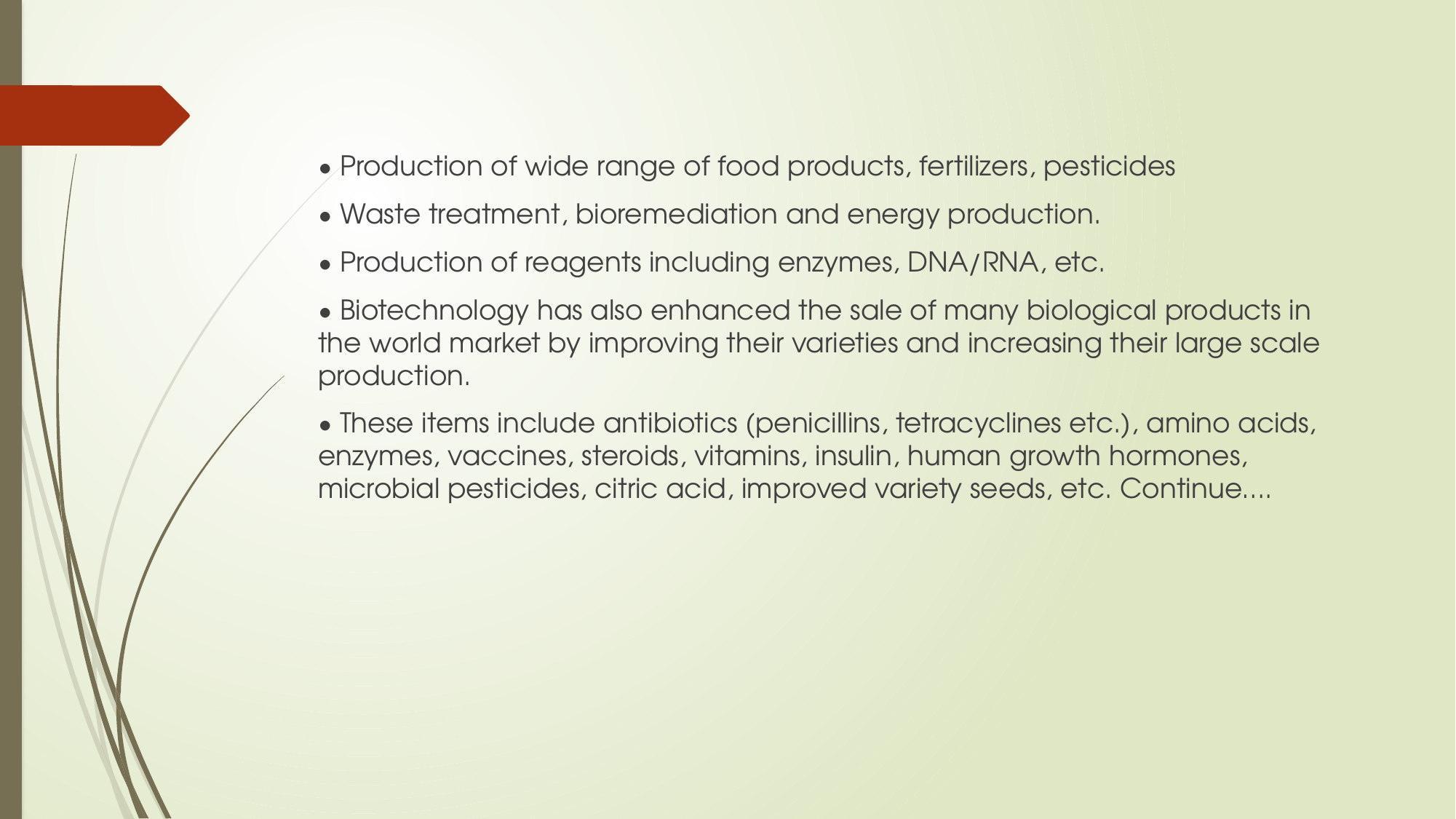

#
• Production of wide range of food products, fertilizers, pesticides
• Waste treatment, bioremediation and energy production.
• Production of reagents including enzymes, DNA/RNA, etc.
• Biotechnology has also enhanced the sale of many biological products in the world market by improving their varieties and increasing their large scale production.
• These items include antibiotics (penicillins, tetracyclines etc.), amino acids, enzymes, vaccines, steroids, vitamins, insulin, human growth hormones, microbial pesticides, citric acid, improved variety seeds, etc. Continue….